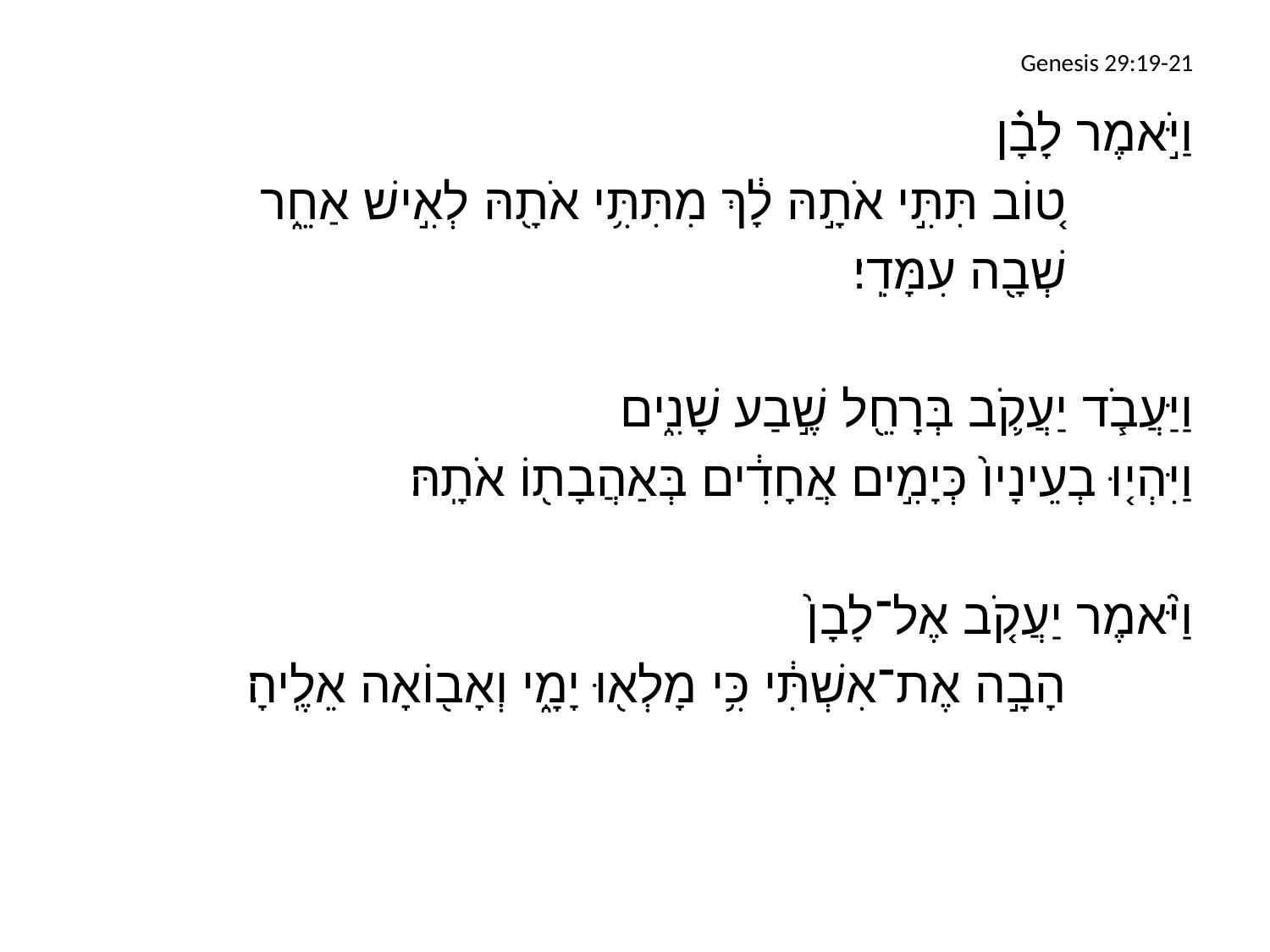

# Genesis 29:19-21
וַיֹּ֣אמֶר לָבָ֗ן
		ט֚וֹב תִּתִּ֣י אֹתָ֣הּ לָ֔ךְ מִתִּתִּ֥י אֹתָ֖הּ לְאִ֣ישׁ אַחֵ֑ר
		שְׁבָ֖ה עִמָּדִֽי׃

וַיַּעֲבֹ֧ד יַעֲקֹ֛ב בְּרָחֵ֖ל שֶׁ֣בַע שָׁנִ֑ים
וַיִּהְי֤וּ בְעֵינָיו֙ כְּיָמִ֣ים אֲחָדִ֔ים בְּאַהֲבָת֖וֹ אֹתָֽהּ׃

וַיֹּ֨אמֶר יַעֲקֹ֤ב אֶל־לָבָן֙
		הָבָ֣ה אֶת־אִשְׁתִּ֔י כִּ֥י מָלְא֖וּ יָמָ֑י וְאָב֖וֹאָה אֵלֶֽיהָ׃